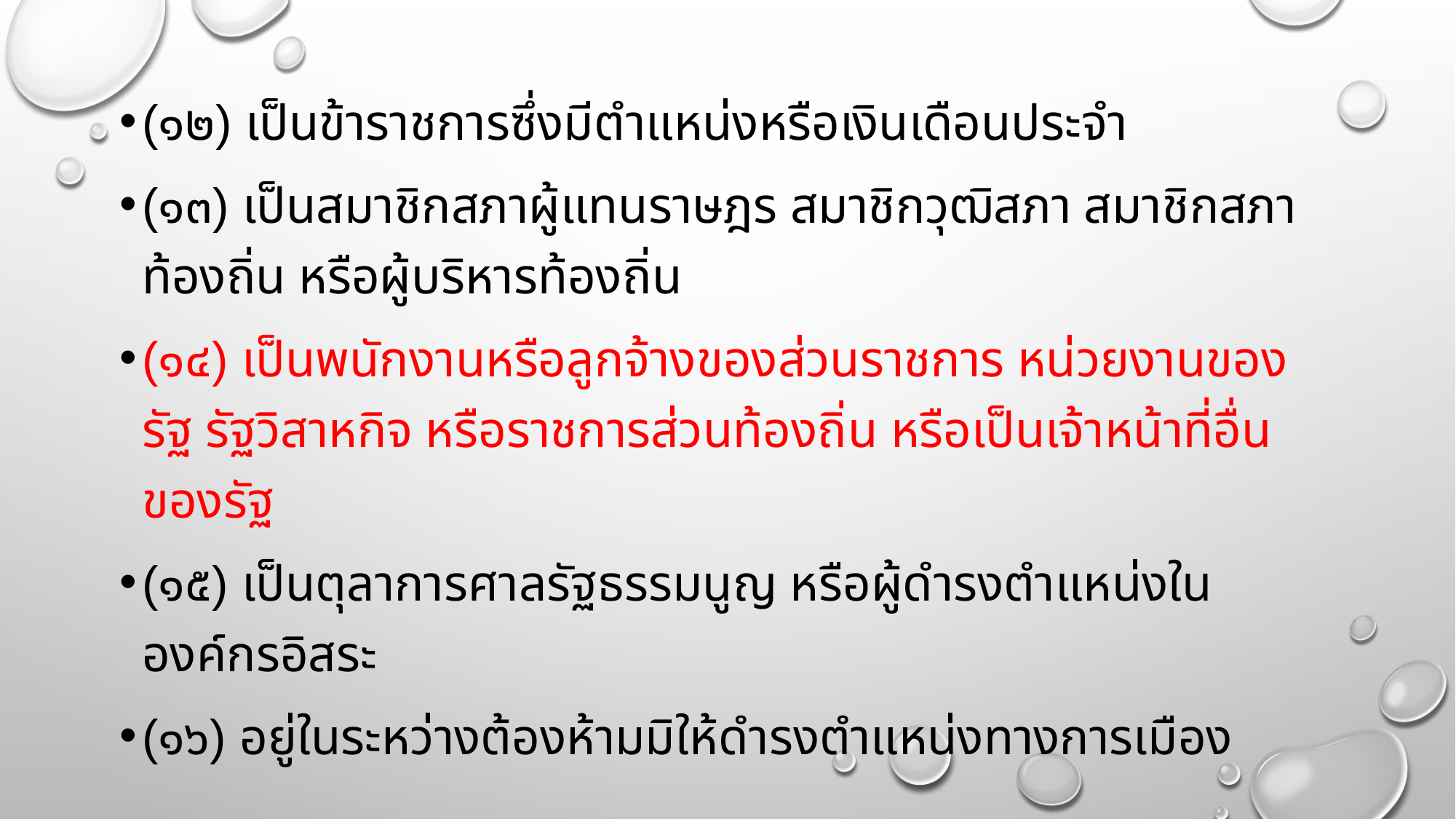

(๑๒) เป็นข้าราชการซึ่งมีตำแหน่งหรือเงินเดือนประจำ
(๑๓) เป็นสมาชิกสภาผู้แทนราษฎร สมาชิกวุฒิสภา สมาชิกสภาท้องถิ่น หรือผู้บริหารท้องถิ่น
(๑๔) เป็นพนักงานหรือลูกจ้างของส่วนราชการ หน่วยงานของรัฐ รัฐวิสาหกิจ หรือราชการส่วนท้องถิ่น หรือเป็นเจ้าหน้าที่อื่นของรัฐ
(๑๕) เป็นตุลาการศาลรัฐธรรมนูญ หรือผู้ดำรงตำแหน่งในองค์กรอิสระ
(๑๖) อยู่ในระหว่างต้องห้ามมิให้ดำรงตำแหน่งทางการเมือง
#